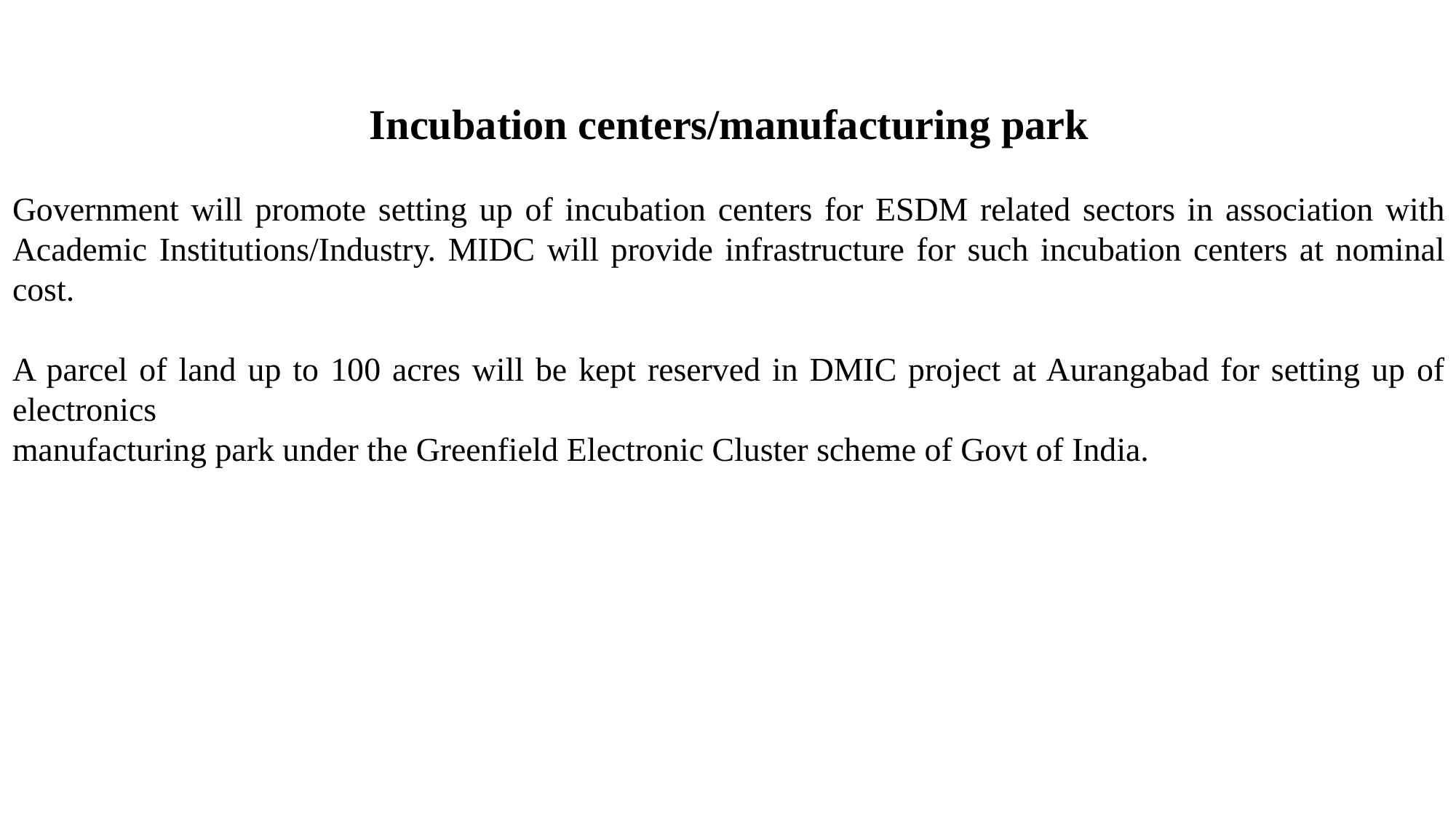

Incubation centers/manufacturing park

Government will promote setting up of incubation centers for ESDM related sectors in association with Academic Institutions/Industry. MIDC will provide infrastructure for such incubation centers at nominal cost.

A parcel of land up to 100 acres will be kept reserved in DMIC project at Aurangabad for setting up of electronics
manufacturing park under the Greenfield Electronic Cluster scheme of Govt of India.